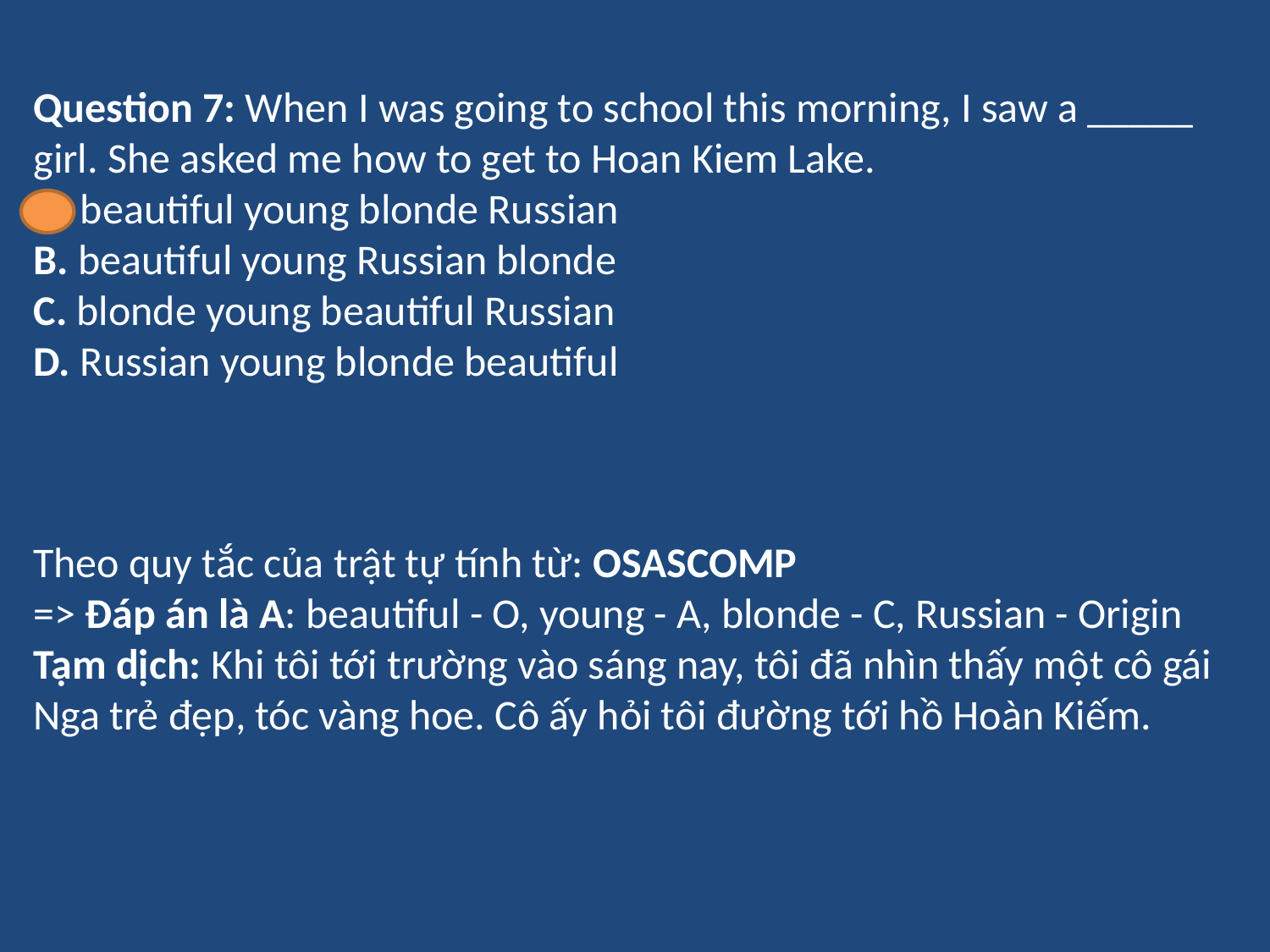

Question 7: When I was going to school this morning, I saw a _____ girl. She asked me how to get to Hoan Kiem Lake.
A. beautiful young blonde Russian
B. beautiful young Russian blonde
C. blonde young beautiful Russian
D. Russian young blonde beautiful

Theo quy tắc của trật tự tính từ: OSASCOMP
=> Đáp án là A: beautiful - O, young - A, blonde - C, Russian - Origin
Tạm dịch: Khi tôi tới trường vào sáng nay, tôi đã nhìn thấy một cô gái Nga trẻ đẹp, tóc vàng hoe. Cô ấy hỏi tôi đường tới hồ Hoàn Kiếm.